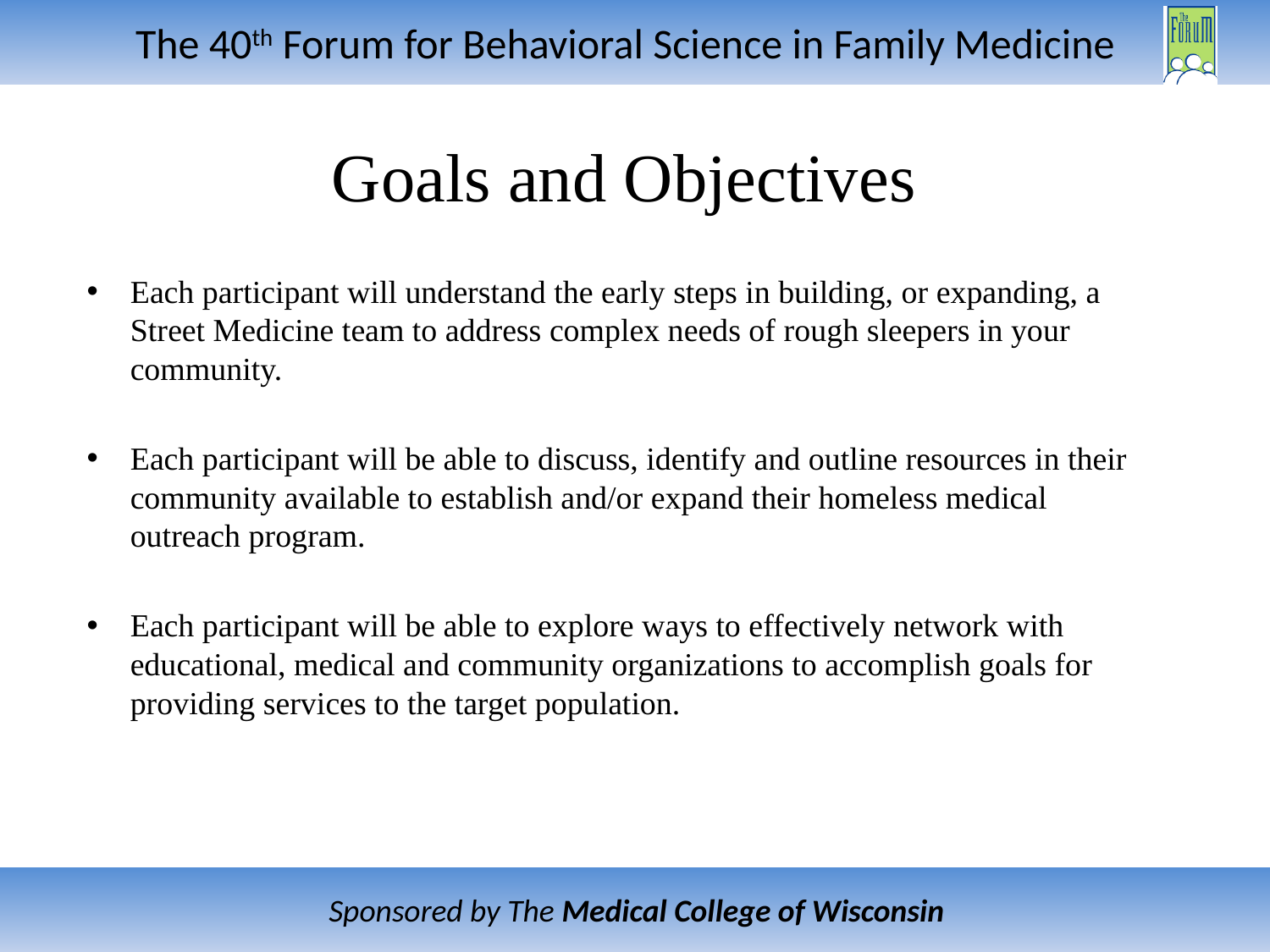

# Goals and Objectives
Each participant will understand the early steps in building, or expanding, a Street Medicine team to address complex needs of rough sleepers in your community.

Each participant will be able to discuss, identify and outline resources in their community available to establish and/or expand their homeless medical outreach program.

Each participant will be able to explore ways to effectively network with educational, medical and community organizations to accomplish goals for providing services to the target population.